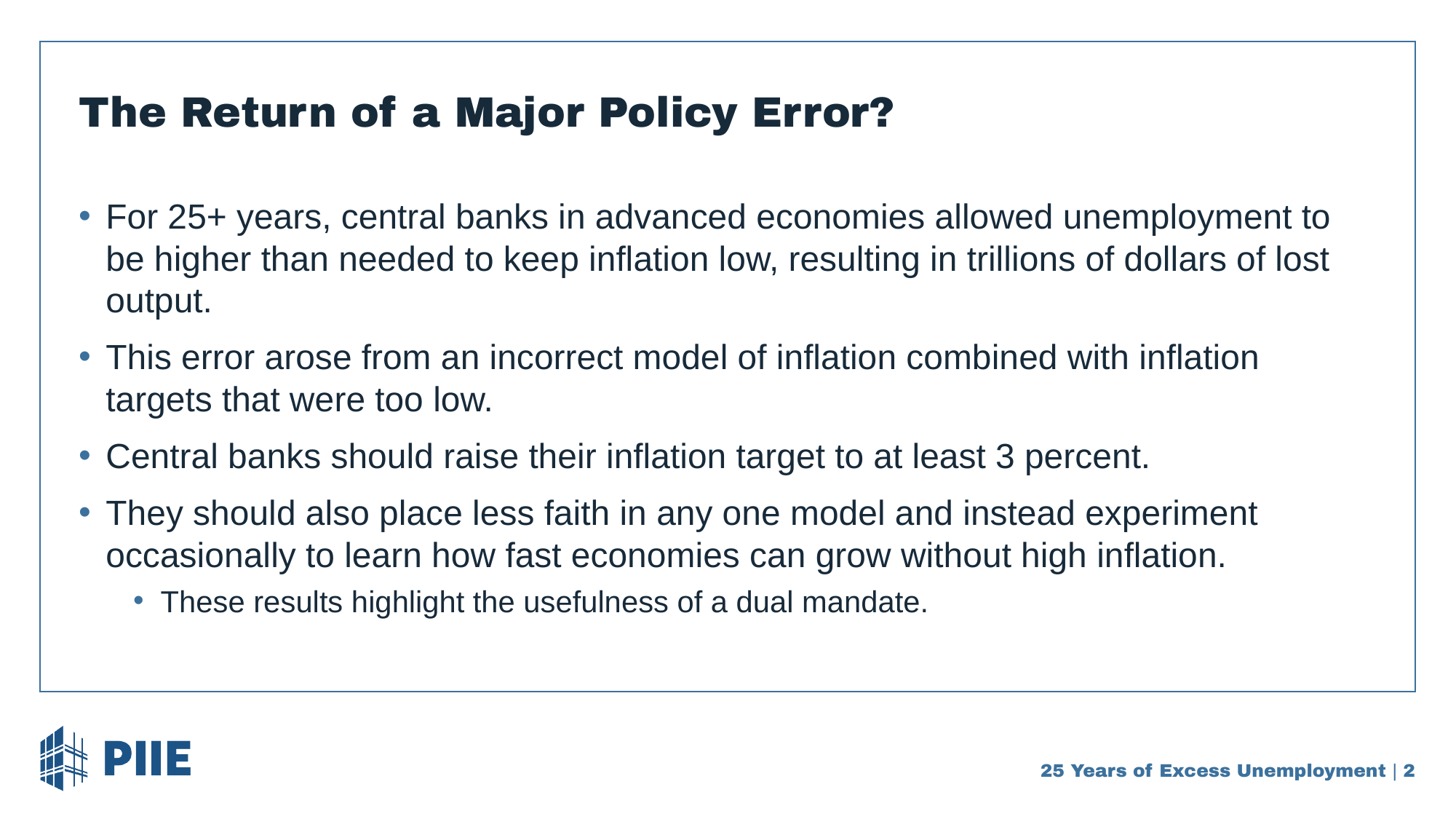

# The Return of a Major Policy Error?
For 25+ years, central banks in advanced economies allowed unemployment to be higher than needed to keep inflation low, resulting in trillions of dollars of lost output.
This error arose from an incorrect model of inflation combined with inflation targets that were too low.
Central banks should raise their inflation target to at least 3 percent.
They should also place less faith in any one model and instead experiment occasionally to learn how fast economies can grow without high inflation.
These results highlight the usefulness of a dual mandate.
 25 Years of Excess Unemployment | 2